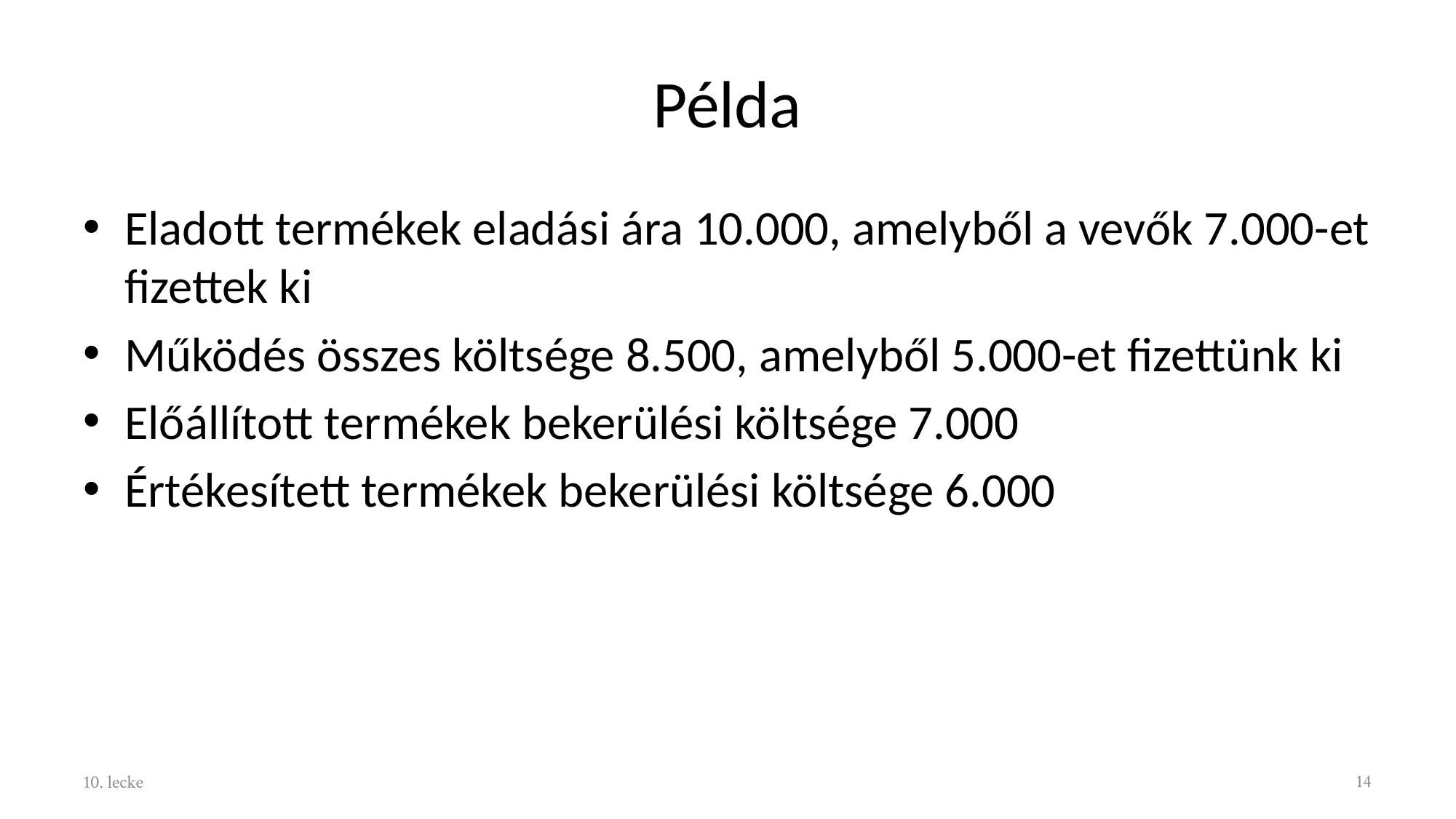

# Példa
Eladott termékek eladási ára 10.000, amelyből a vevők 7.000-et fizettek ki
Működés összes költsége 8.500, amelyből 5.000-et fizettünk ki
Előállított termékek bekerülési költsége 7.000
Értékesített termékek bekerülési költsége 6.000
10. lecke
14